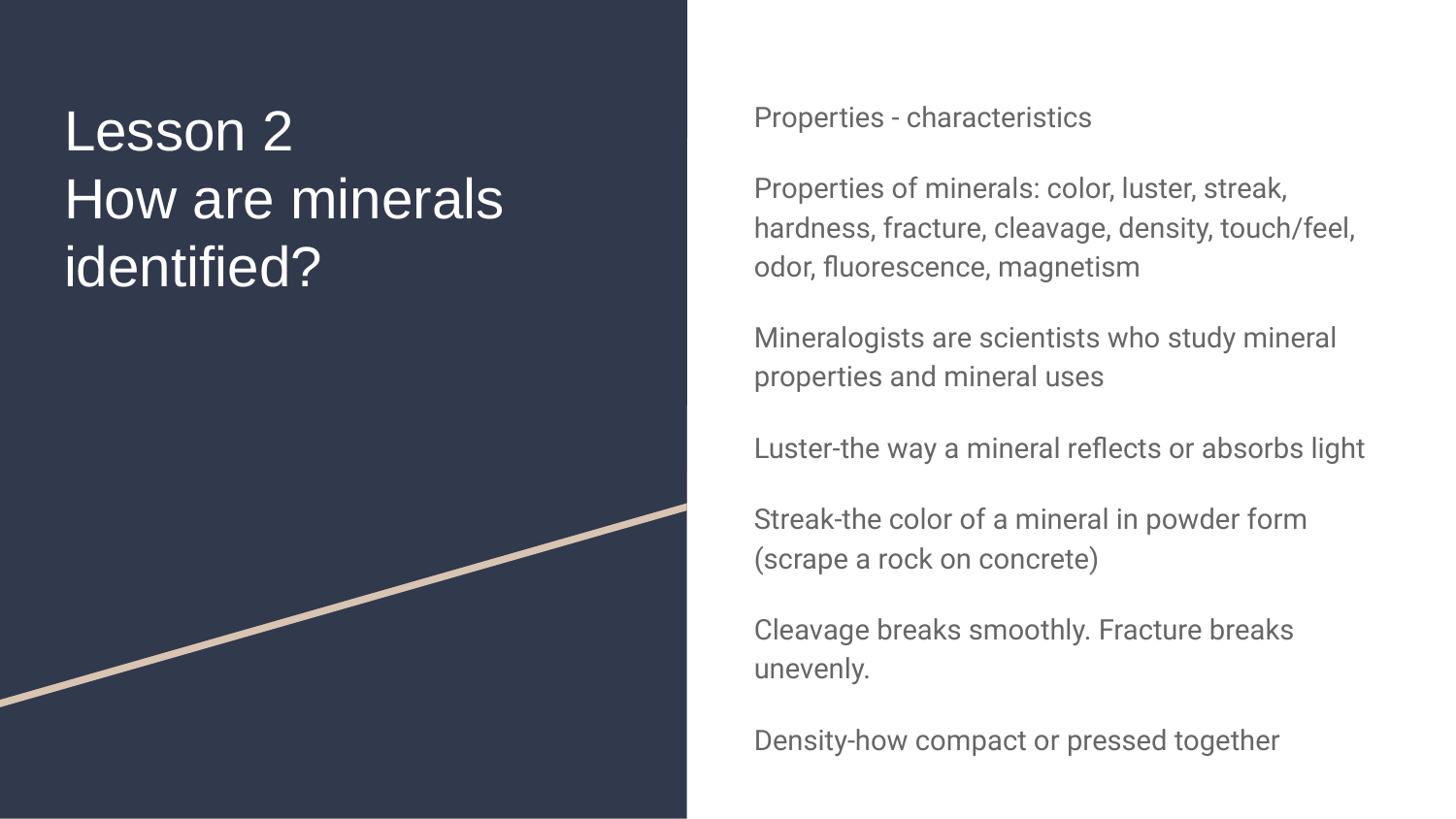

# Lesson 2
How are minerals identified?
Properties - characteristics
Properties of minerals: color, luster, streak, hardness, fracture, cleavage, density, touch/feel, odor, fluorescence, magnetism
Mineralogists are scientists who study mineral properties and mineral uses
Luster-the way a mineral reflects or absorbs light
Streak-the color of a mineral in powder form (scrape a rock on concrete)
Cleavage breaks smoothly. Fracture breaks unevenly.
Density-how compact or pressed together